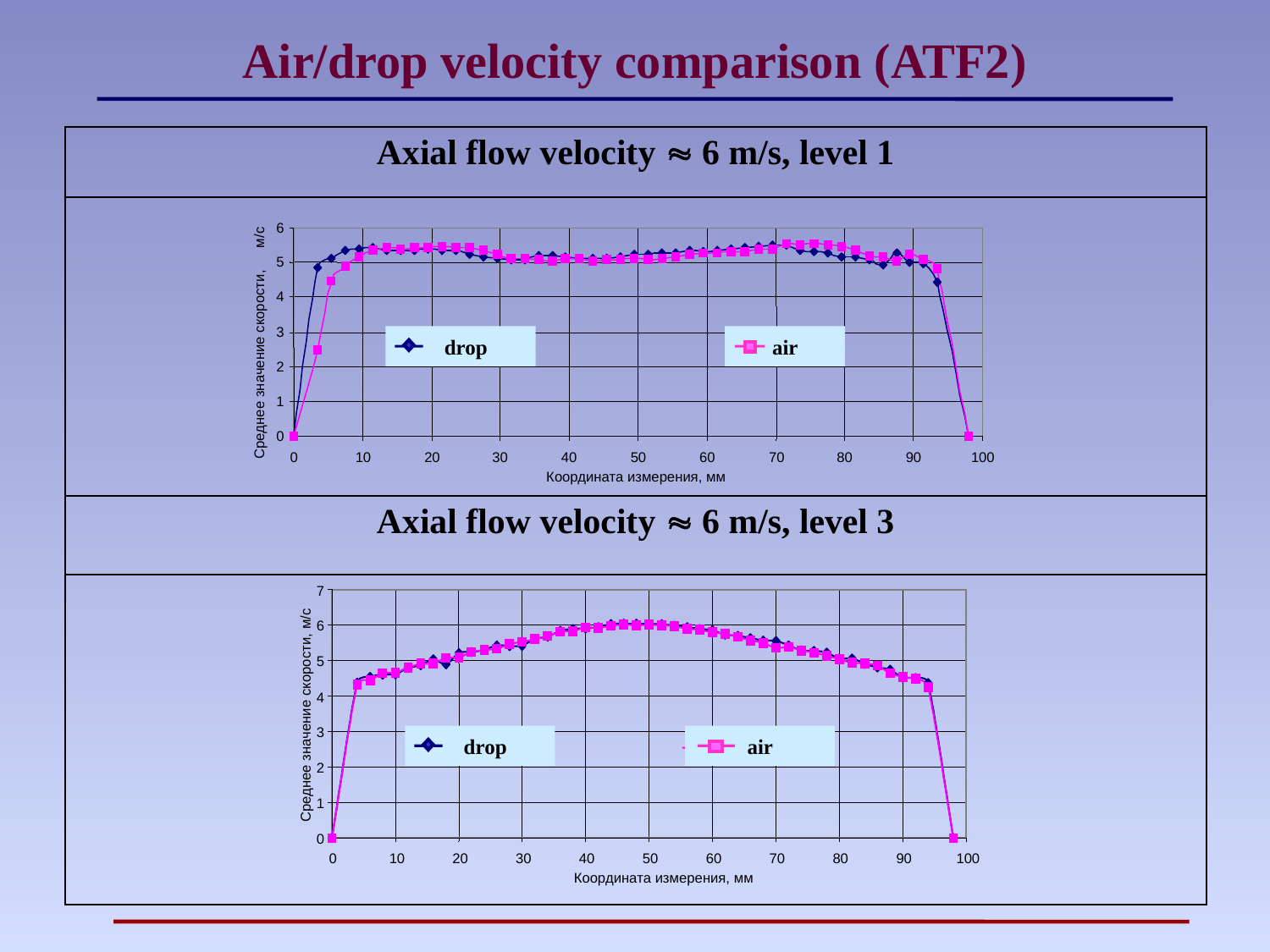

Air/drop velocity comparison (ATF2)
| Axial flow velocity ≈ 6 m/s, level 1 |
| --- |
|  |
| Axial flow velocity ≈ 6 m/s, level 3 |
|  |
6
м/с

5

4

3

 PRO ULF 1037
ROSCO

Среднее значение скорости,

2

1

0

0
10
20
30
40
50
60
70
80
90
100
Координата измерения, мм
   drop

 air

7

6

5

4

Среднее значение скорости, м/с
3

ROSCO

 PRO ULF 1037

2

1

0

0
10
20
30
40
50
60
70
80
90
100
Координата измерения, мм
   drop

 air